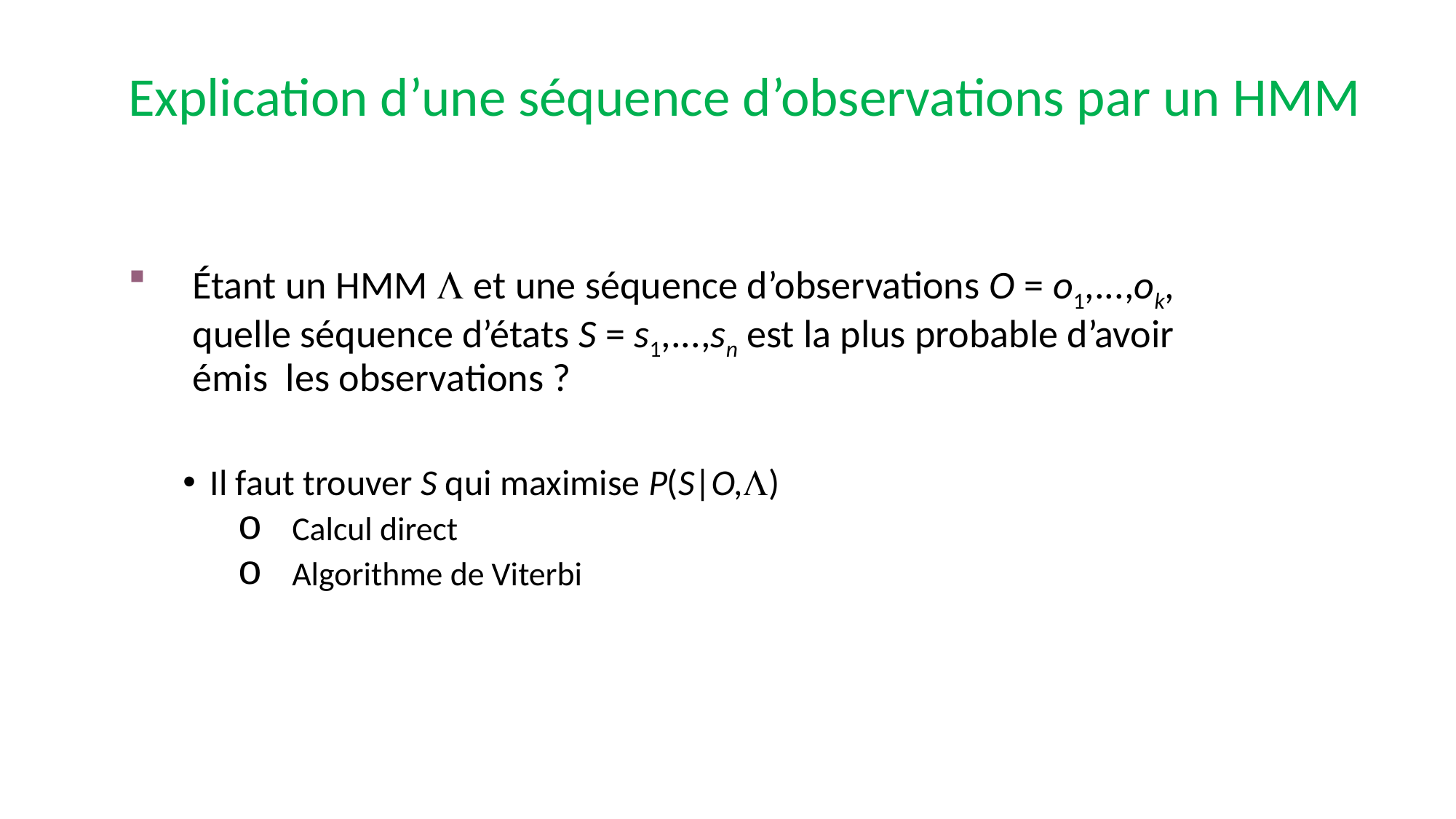

# Explication d’une séquence d’observations par un HMM
Étant un HMM Λ et une séquence d’observations O = o1,...,ok, quelle séquence d’états S = s1,...,sn est la plus probable d’avoir émis  les observations ?

Il faut trouver S qui maximise P(S|O,Λ)
Calcul direct
Algorithme de Viterbi